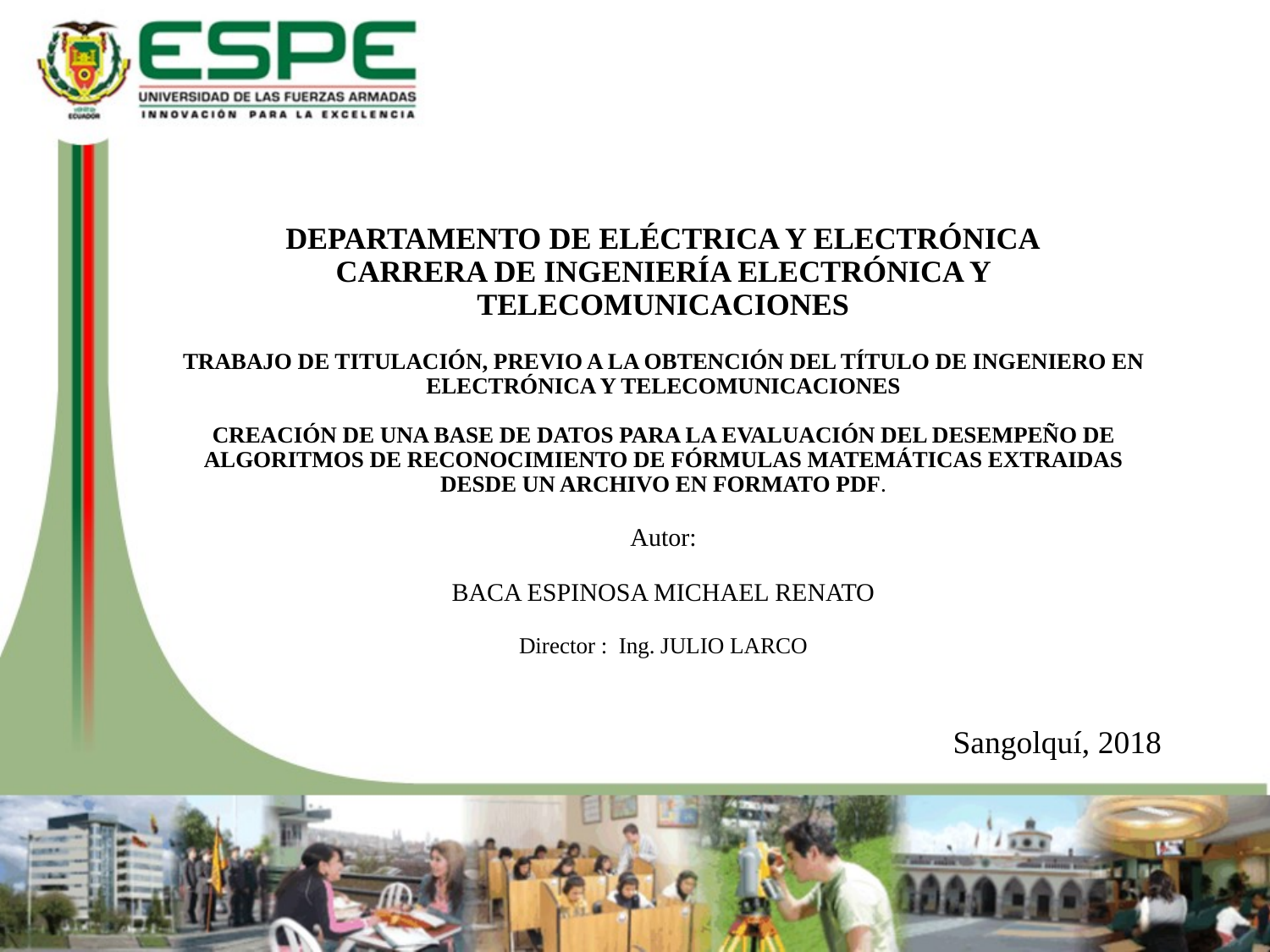

DEPARTAMENTO DE ELÉCTRICA Y ELECTRÓNICA
CARRERA DE INGENIERÍA ELECTRÓNICA Y TELECOMUNICACIONES
TRABAJO DE TITULACIÓN, PREVIO A LA OBTENCIÓN DEL TÍTULO DE INGENIERO EN ELECTRÓNICA Y TELECOMUNICACIONES
CREACIÓN DE UNA BASE DE DATOS PARA LA EVALUACIÓN DEL DESEMPEÑO DE ALGORITMOS DE RECONOCIMIENTO DE FÓRMULAS MATEMÁTICAS EXTRAIDAS DESDE UN ARCHIVO EN FORMATO PDF.
Autor:
BACA ESPINOSA MICHAEL RENATO
Director :  Ing. JULIO LARCO
Sangolquí, 2018